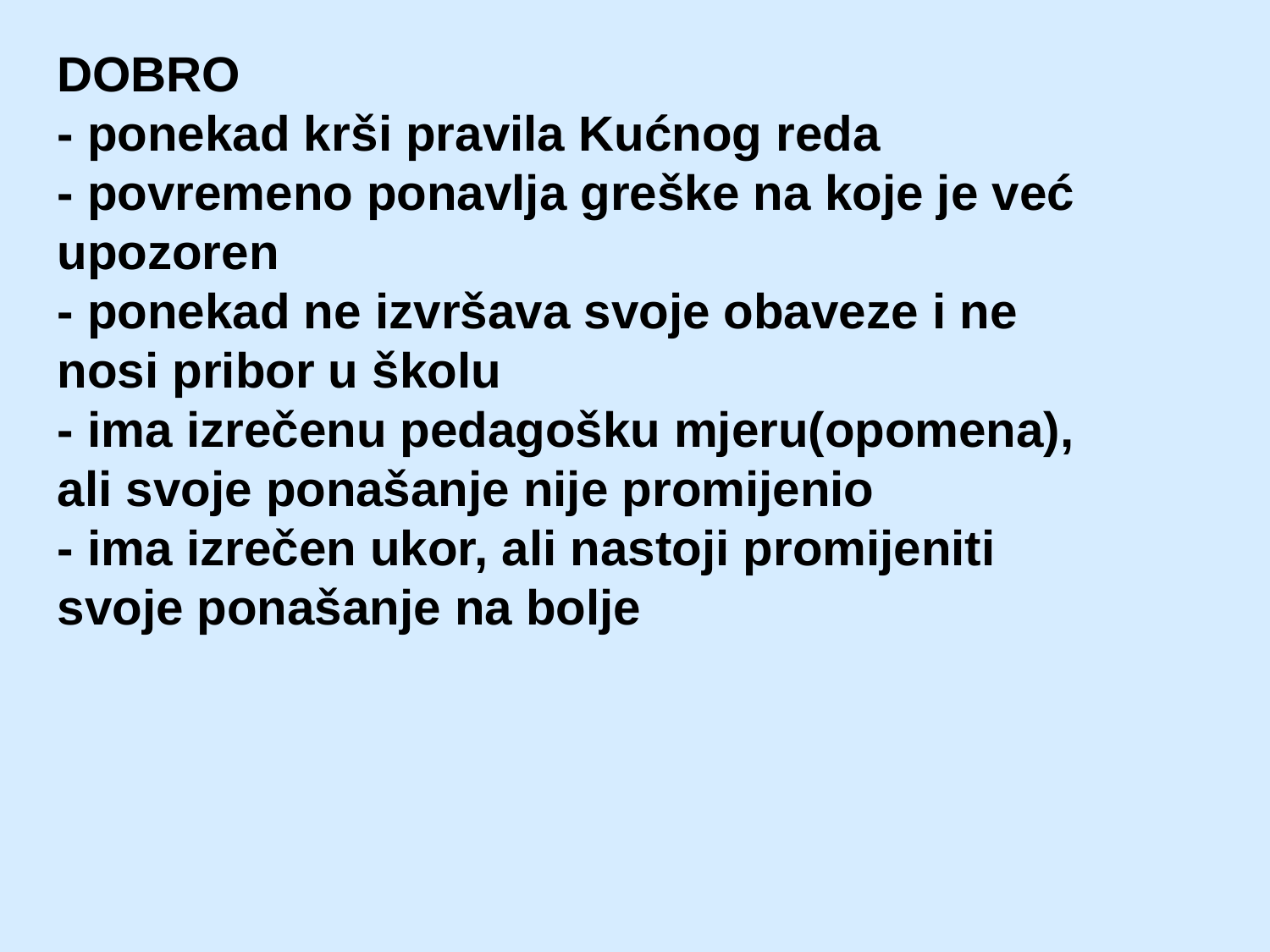

DOBRO
- ponekad krši pravila Kućnog reda
- povremeno ponavlja greške na koje je već upozoren
- ponekad ne izvršava svoje obaveze i ne nosi pribor u školu
- ima izrečenu pedagošku mjeru(opomena), ali svoje ponašanje nije promijenio
- ima izrečen ukor, ali nastoji promijeniti svoje ponašanje na bolje